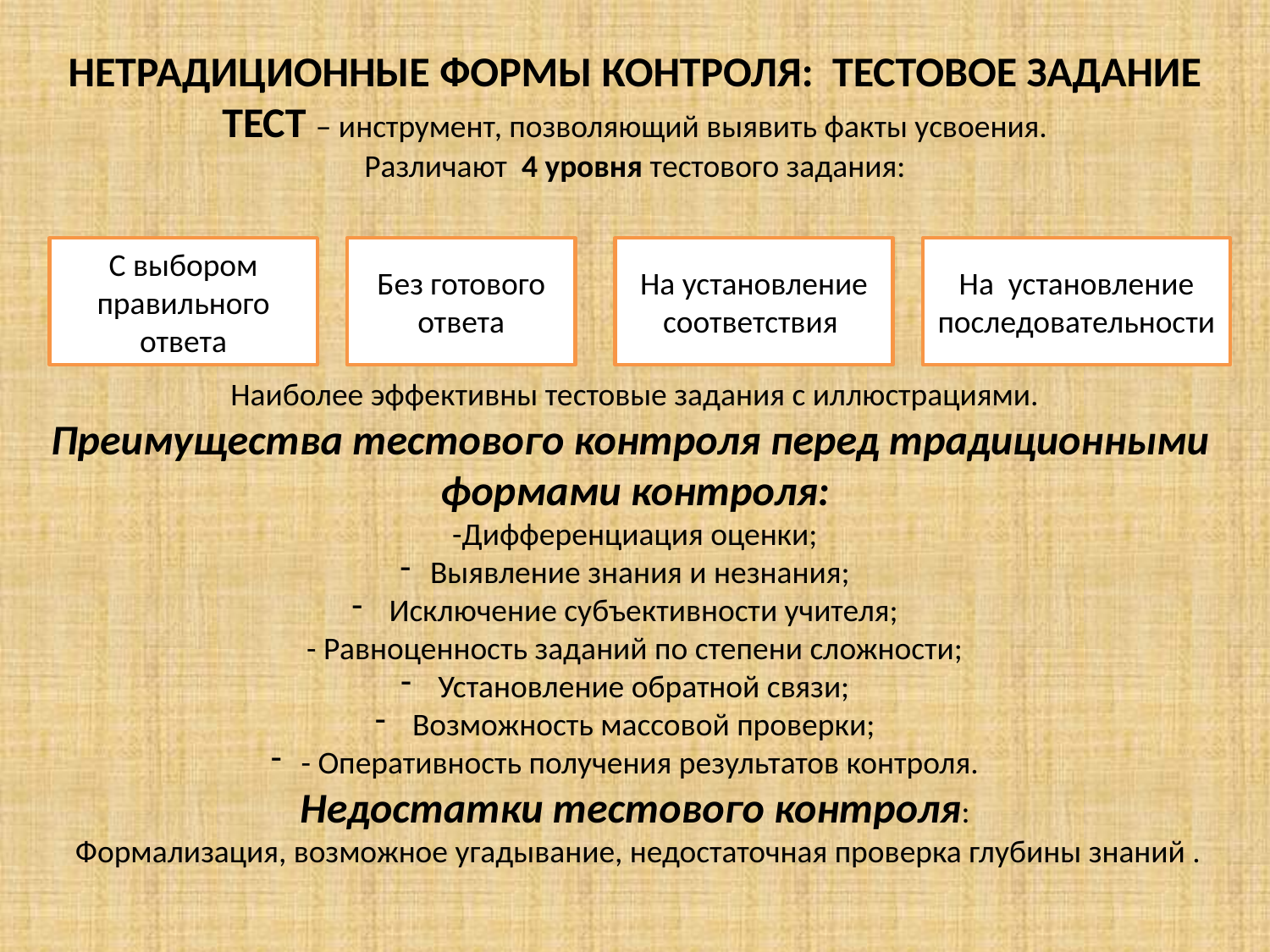

НЕТРАДИЦИОННЫЕ ФОРМЫ КОНТРОЛЯ:  ТЕСТОВОЕ ЗАДАНИЕ
ТЕСТ – инструмент, позволяющий выявить факты усвоения.
Различают  4 уровня тестового задания:

Наиболее эффективны тестовые задания с иллюстрациями.
Преимущества тестового контроля перед традиционными  формами контроля:
-Дифференциация оценки;
Выявление знания и незнания;
 Исключение субъективности учителя;
- Равноценность заданий по степени сложности;
 Установление обратной связи;
 Возможность массовой проверки;
- Оперативность получения результатов контроля.
Недостатки тестового контроля:
 Формализация, возможное угадывание, недостаточная проверка глубины знаний .
С выбором правильного ответа
Без готового ответа
На установление соответствия
На  установление
последовательности